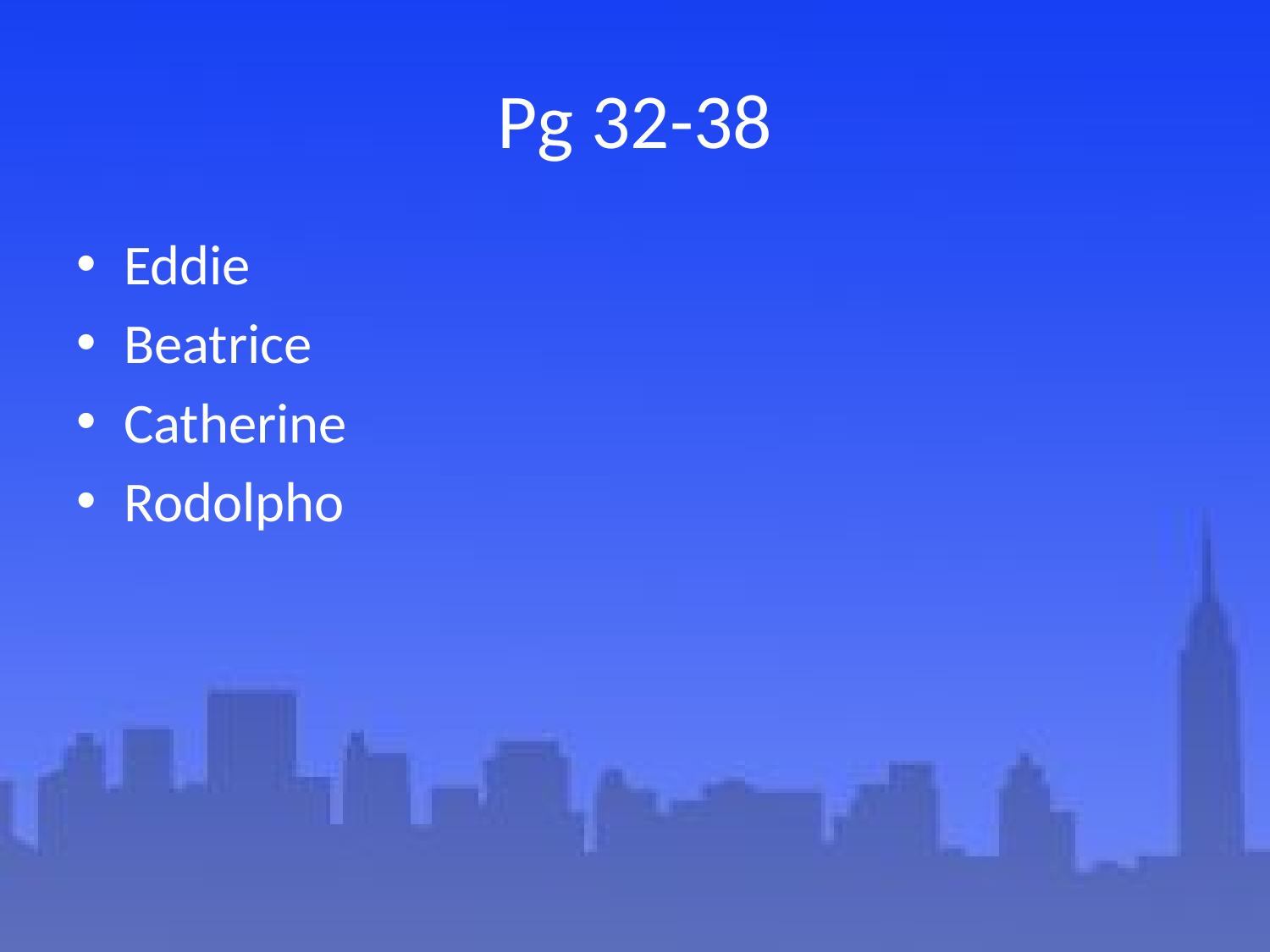

# Pg 32-38
Eddie
Beatrice
Catherine
Rodolpho